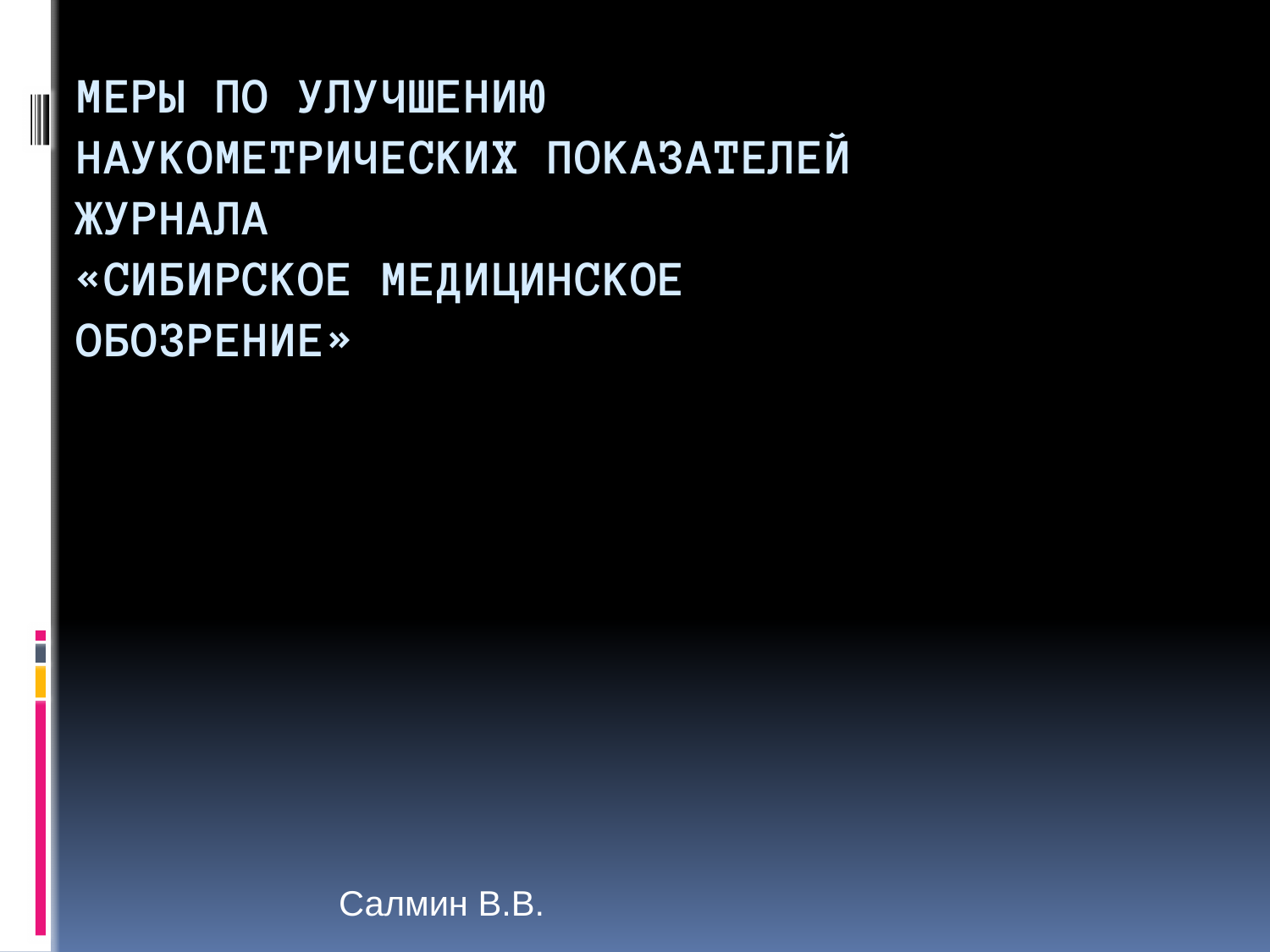

# Меры по улучшению наукометрических показателей журнала «Сибирское медицинское обозрение»
Салмин В.В.